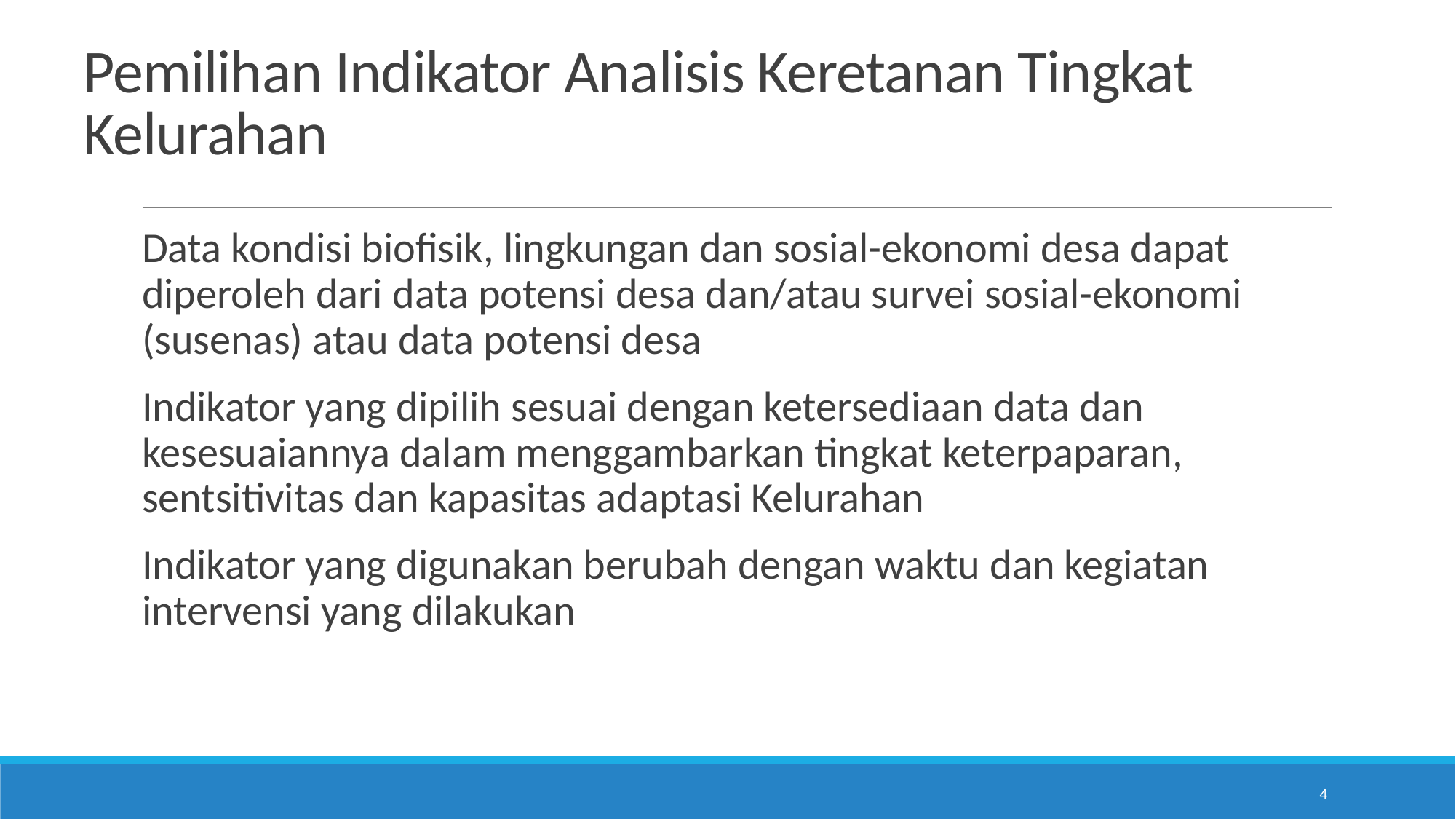

# Pemilihan Indikator Analisis Keretanan Tingkat Kelurahan
Data kondisi biofisik, lingkungan dan sosial-ekonomi desa dapat diperoleh dari data potensi desa dan/atau survei sosial-ekonomi (susenas) atau data potensi desa
Indikator yang dipilih sesuai dengan ketersediaan data dan kesesuaiannya dalam menggambarkan tingkat keterpaparan, sentsitivitas dan kapasitas adaptasi Kelurahan
Indikator yang digunakan berubah dengan waktu dan kegiatan intervensi yang dilakukan

4